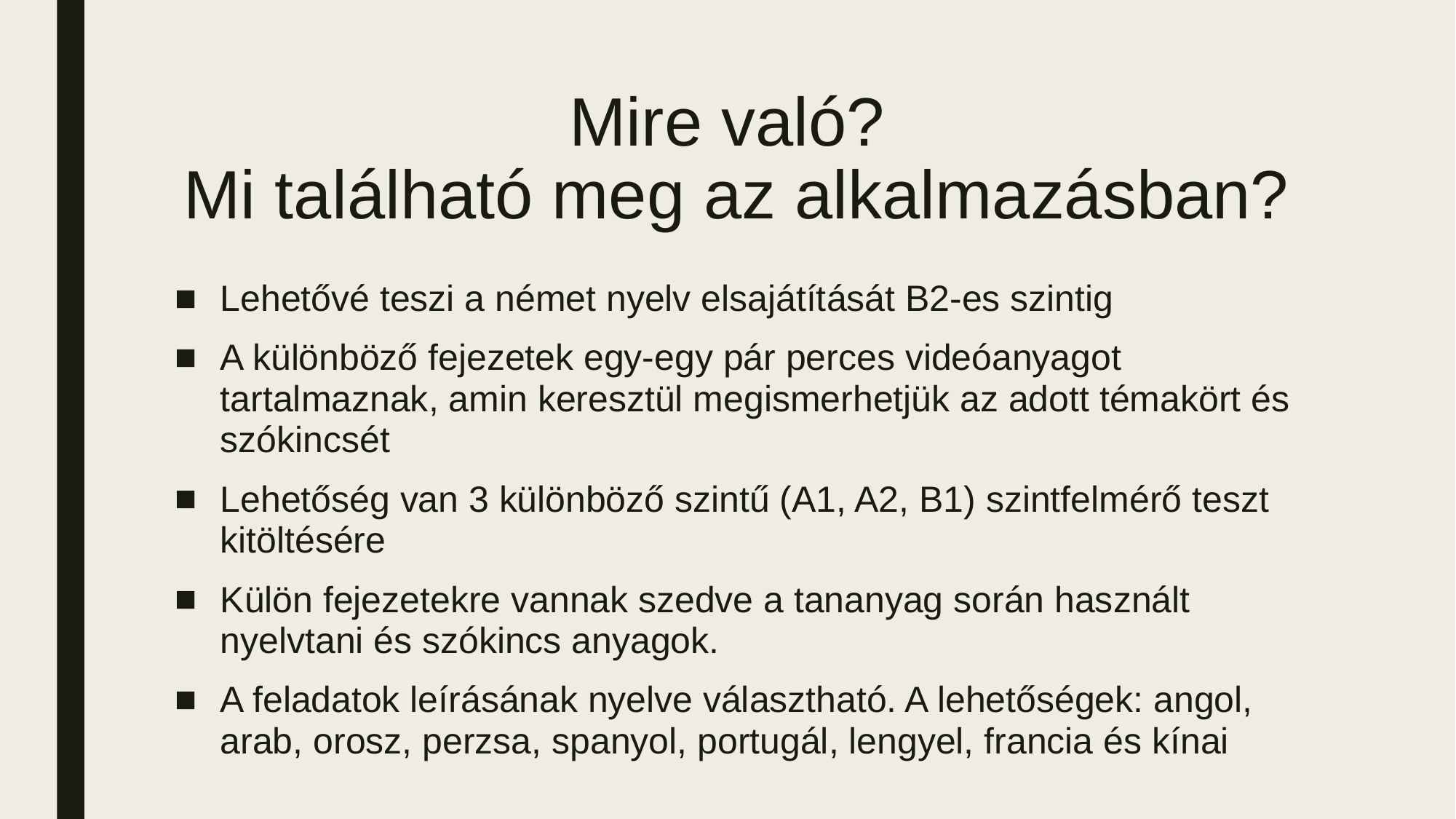

# Mire való? Mi található meg az alkalmazásban?
Lehetővé teszi a német nyelv elsajátítását B2-es szintig
A különböző fejezetek egy-egy pár perces videóanyagot tartalmaznak, amin keresztül megismerhetjük az adott témakört és szókincsét
Lehetőség van 3 különböző szintű (A1, A2, B1) szintfelmérő teszt kitöltésére
Külön fejezetekre vannak szedve a tananyag során használt nyelvtani és szókincs anyagok.
A feladatok leírásának nyelve választható. A lehetőségek: angol, arab, orosz, perzsa, spanyol, portugál, lengyel, francia és kínai